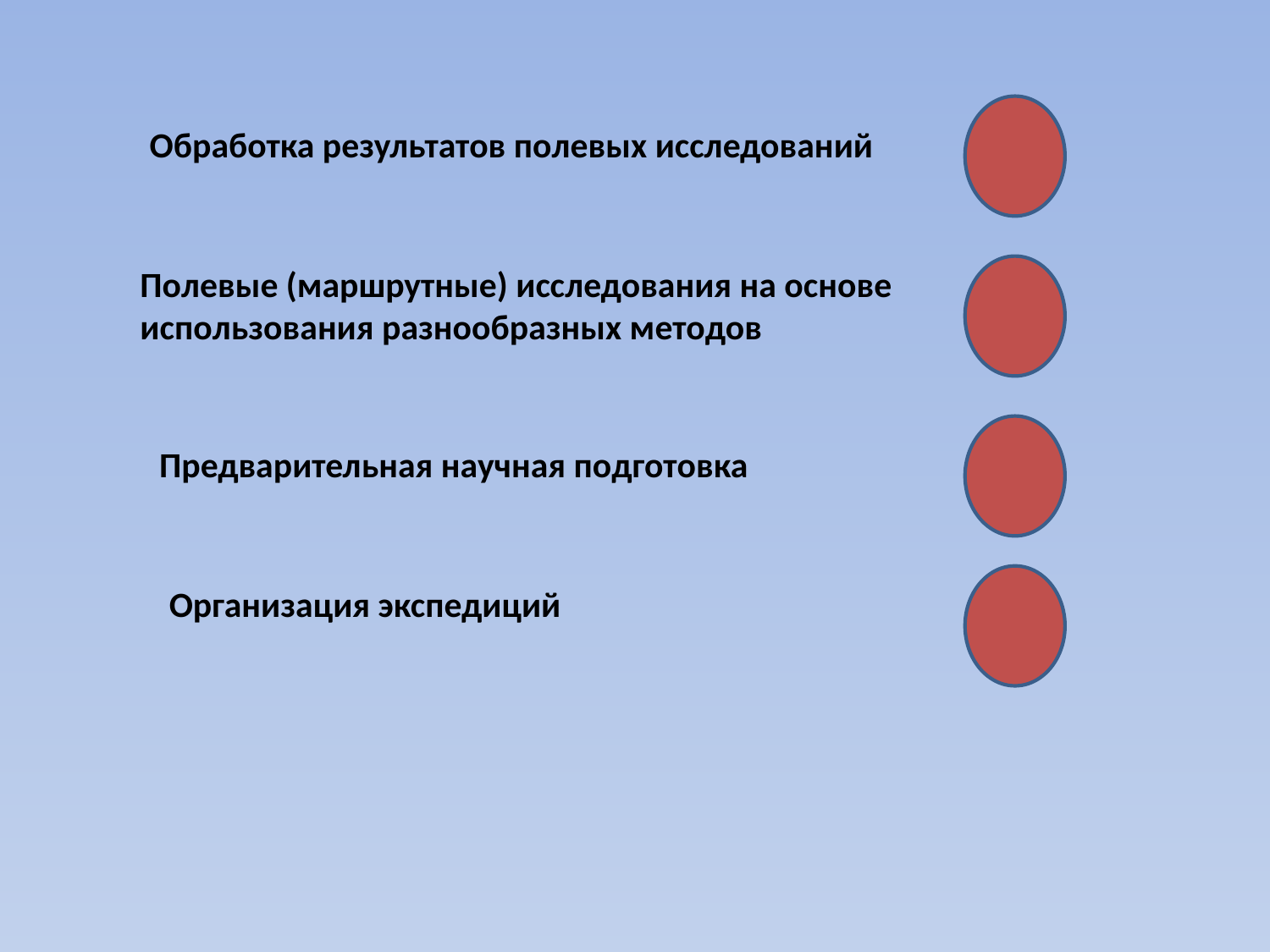

4
Обработка результатов полевых исследований
Полевые (маршрутные) исследования на основе
использования разнообразных методов

3

Предварительная научная подготовка
1

Организация экспедиций
2